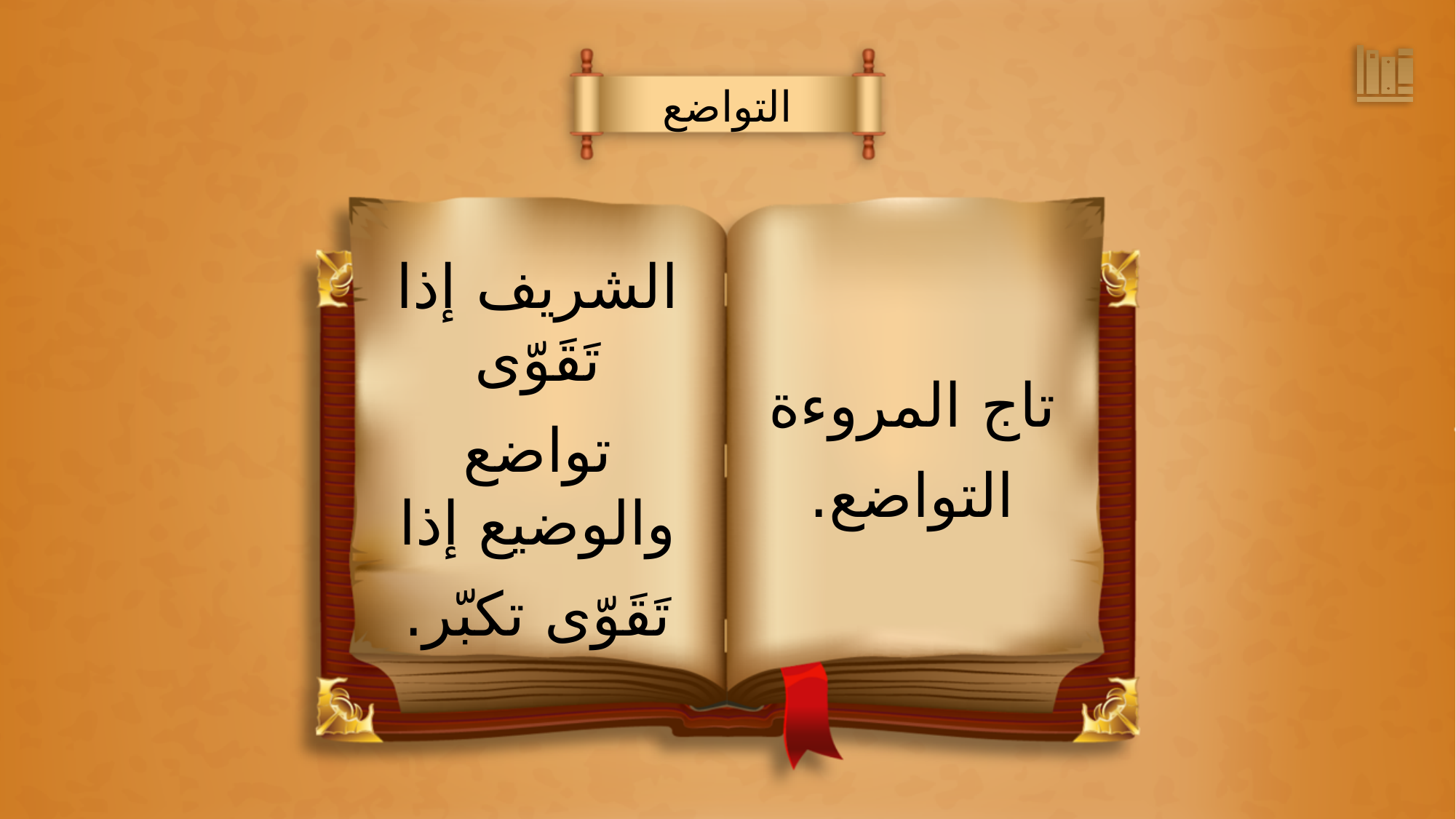

التواضع
الشريف إذا تَقَوّى
تواضع والوضيع إذا
تَقَوّى تكبّر.
تاج المروءة
التواضع.